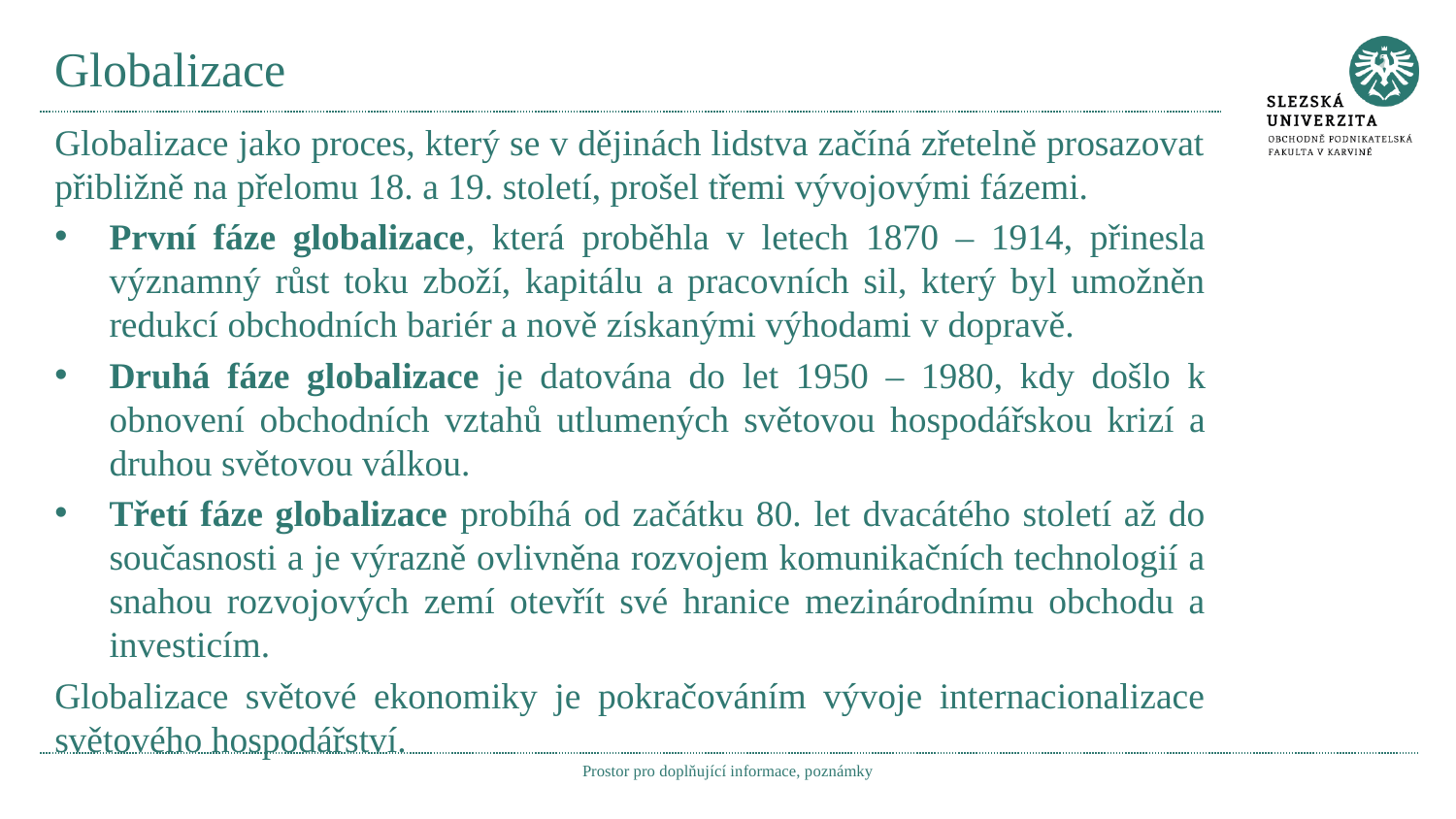

# Globalizace
Globalizace jako proces, který se v dějinách lidstva začíná zřetelně prosazovat přibližně na přelomu 18. a 19. století, prošel třemi vývojovými fázemi.
První fáze globalizace, která proběhla v letech 1870 – 1914, přinesla významný růst toku zboží, kapitálu a pracovních sil, který byl umožněn redukcí obchodních bariér a nově získanými výhodami v dopravě.
Druhá fáze globalizace je datována do let 1950 – 1980, kdy došlo k obnovení obchodních vztahů utlumených světovou hospodářskou krizí a druhou světovou válkou.
Třetí fáze globalizace probíhá od začátku 80. let dvacátého století až do současnosti a je výrazně ovlivněna rozvojem komunikačních technologií a snahou rozvojových zemí otevřít své hranice mezinárodnímu obchodu a investicím.
Globalizace světové ekonomiky je pokračováním vývoje internacionalizace světového hospodářství.

Prostor pro doplňující informace, poznámky